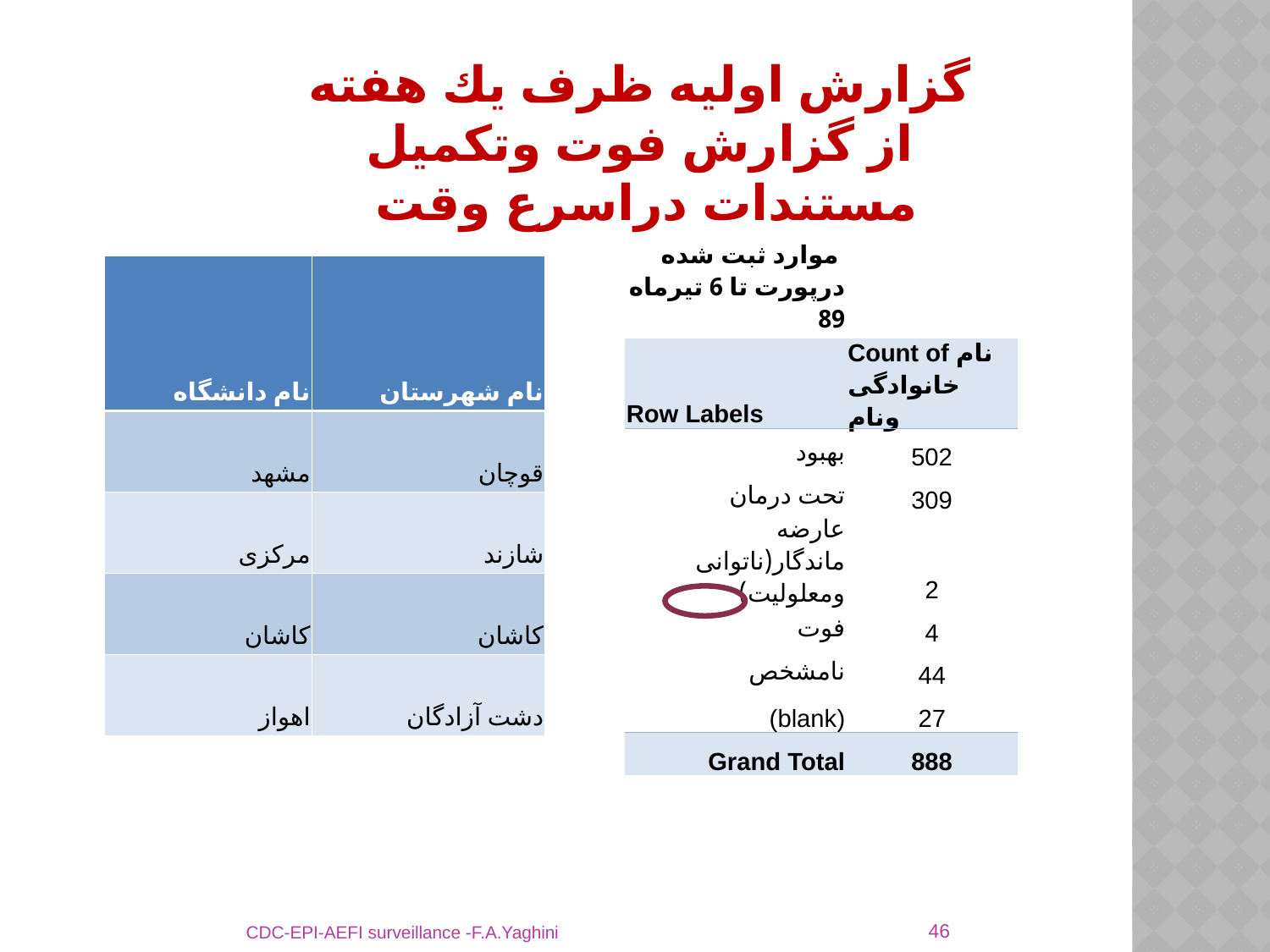

گزارش اوليه ظرف يك هفته از گزارش فوت وتكميل مستندات دراسرع وقت
| موارد ثبت شده درپورت تا 6 تيرماه 89 |  |
| --- | --- |
| Row Labels | Count of نام خانوادگی ونام |
| بهبود | 502 |
| تحت درمان | 309 |
| عارضه ماندگار(ناتوانی ومعلولیت) | 2 |
| فوت | 4 |
| نامشخص | 44 |
| (blank) | 27 |
| Grand Total | 888 |
| نام دانشگاه | نام شهرستان |
| --- | --- |
| مشهد‎‎ | قوچان |
| مرکزی‎ | شازند |
| كاشان‎ ‎ | كاشان |
| اهواز‎‎ | دشت آزادگان |

46
CDC-EPI-AEFI surveillance -F.A.Yaghini